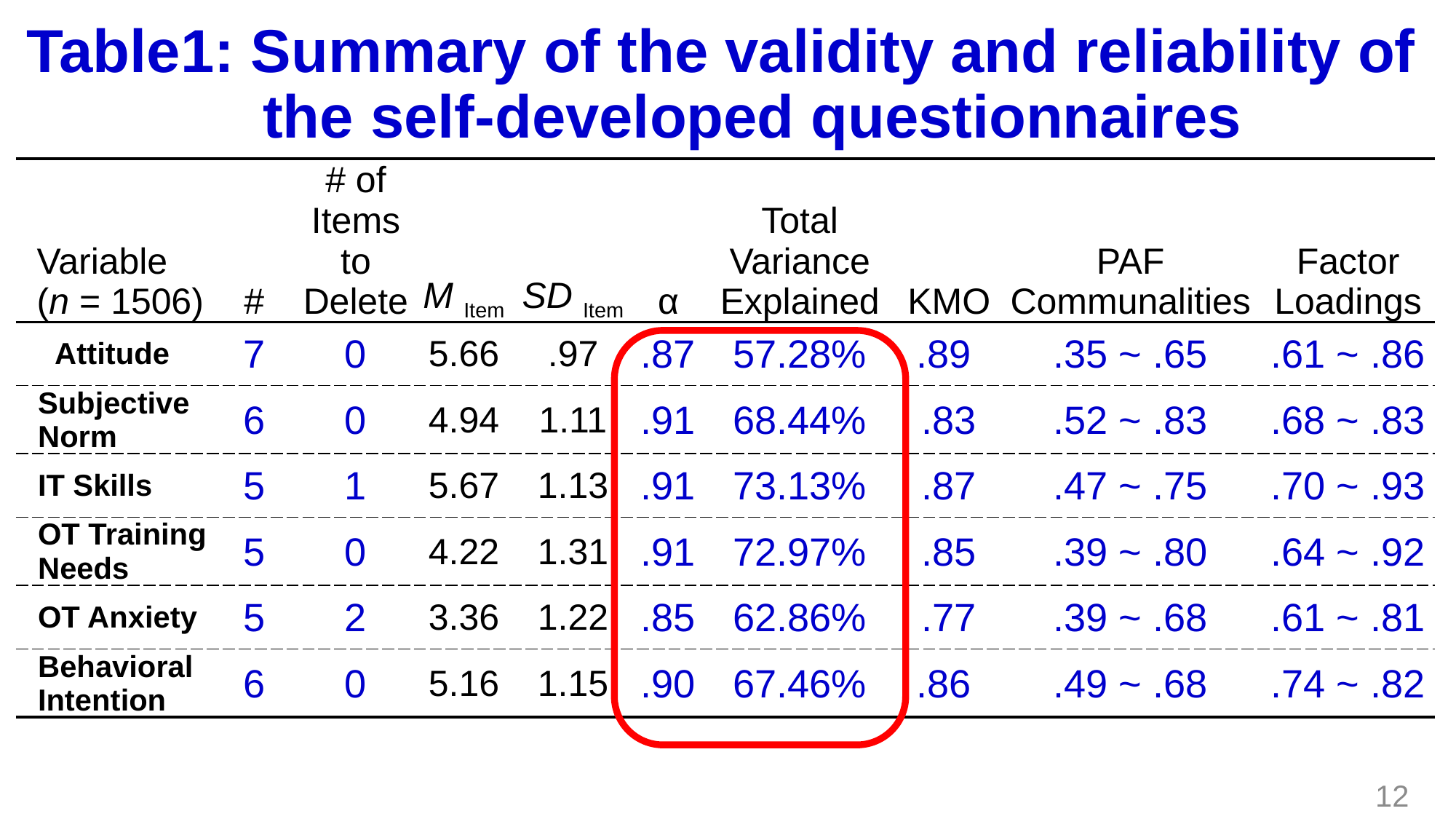

# Table1: Summary of the validity and reliability of the self-developed questionnaires
| Variable (n = 1506) | # | # of Items to Delete | M Item | SD Item | α | Total Variance Explained | KMO | PAF Communalities | Factor Loadings |
| --- | --- | --- | --- | --- | --- | --- | --- | --- | --- |
| Attitude | 7 | 0 | 5.66 | .97 | .87 | 57.28% | .89 | .35 ~ .65 | .61 ~ .86 |
| Subjective Norm | 6 | 0 | 4.94 | 1.11 | .91 | 68.44% | .83 | .52 ~ .83 | .68 ~ .83 |
| IT Skills | 5 | 1 | 5.67 | 1.13 | .91 | 73.13% | .87 | .47 ~ .75 | .70 ~ .93 |
| OT Training Needs | 5 | 0 | 4.22 | 1.31 | .91 | 72.97% | .85 | .39 ~ .80 | .64 ~ .92 |
| OT Anxiety | 5 | 2 | 3.36 | 1.22 | .85 | 62.86% | .77 | .39 ~ .68 | .61 ~ .81 |
| Behavioral Intention | 6 | 0 | 5.16 | 1.15 | .90 | 67.46% | .86 | .49 ~ .68 | .74 ~ .82 |

12